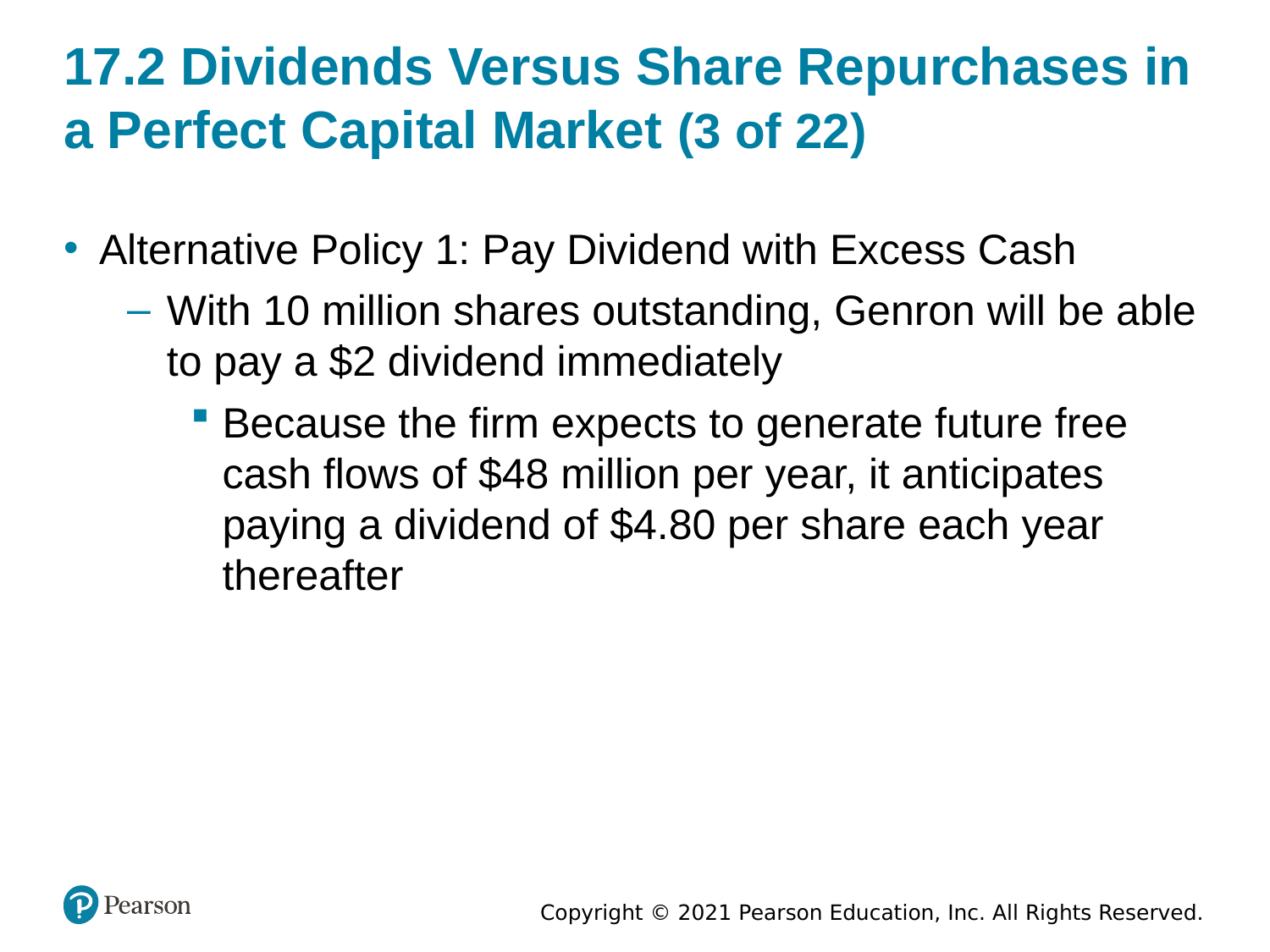

# 17.2 Dividends Versus Share Repurchases in a Perfect Capital Market (3 of 22)
Alternative Policy 1: Pay Dividend with Excess Cash
With 10 million shares outstanding, Genron will be able to pay a $2 dividend immediately
Because the firm expects to generate future free cash flows of $48 million per year, it anticipates paying a dividend of $4.80 per share each year thereafter